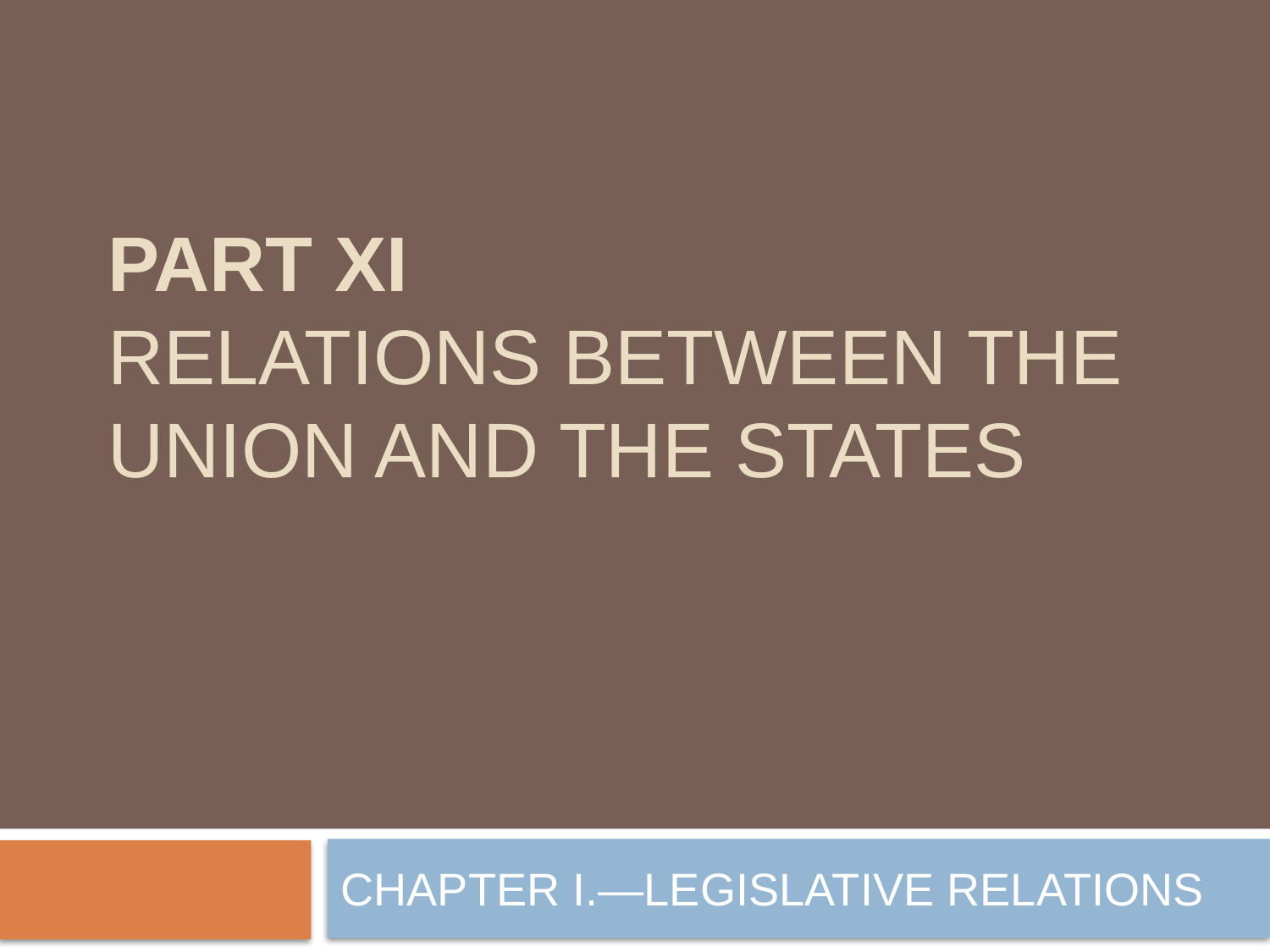

# PART XI RELATIONS BETWEEN THE UNION AND THE STATES
CHAPTER I.—LEGISLATIVE RELATIONS